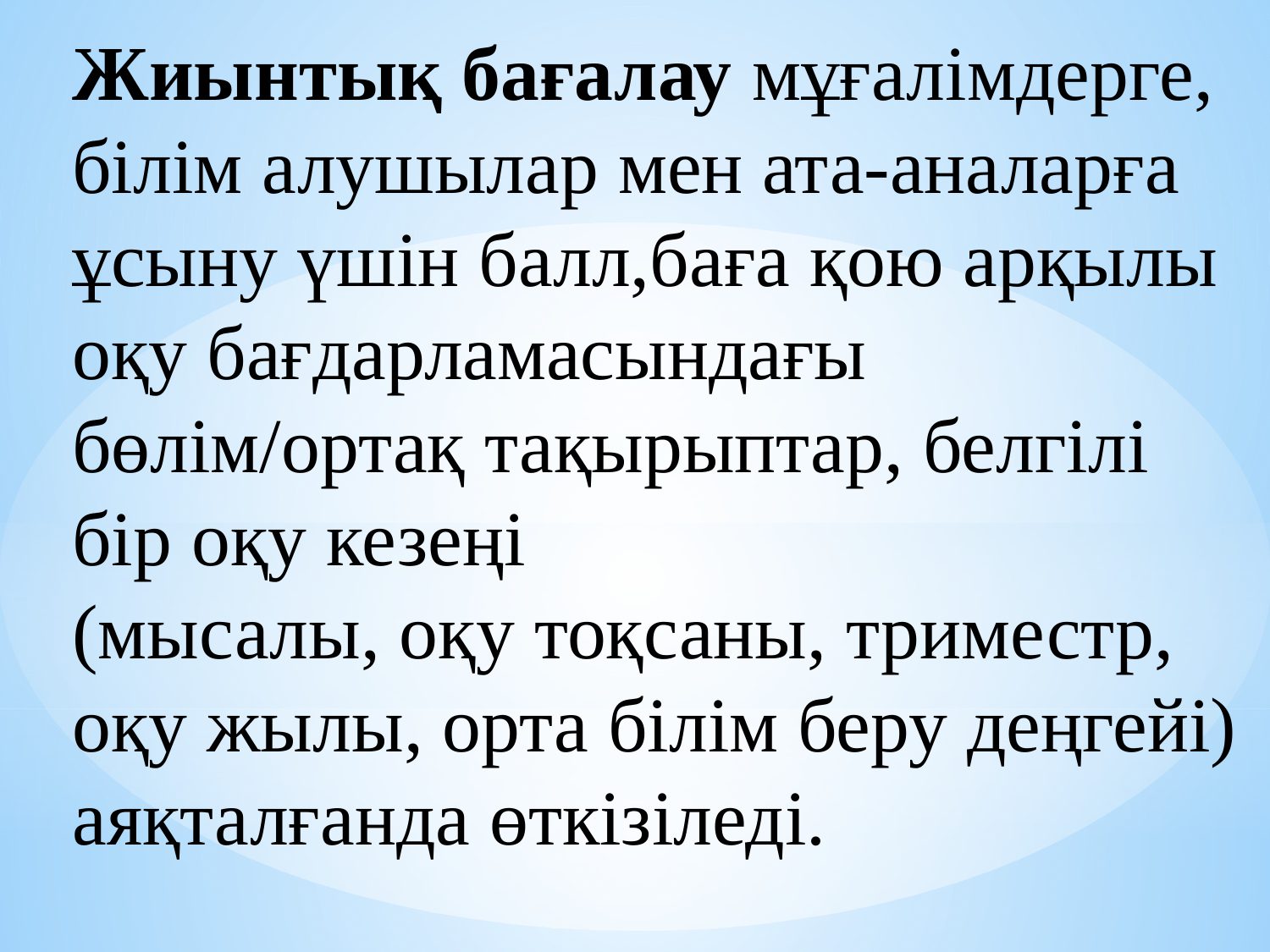

Жиынтық бағалау мұғалімдерге, білім алушылар мен ата-аналарға ұсыну үшін балл,баға қою арқылы оқу бағдарламасындағы бөлім/ортақ тақырыптар, белгілі бір оқу кезеңі
(мысалы, оқу тоқсаны, триместр, оқу жылы, орта білім беру деңгейі) аяқталғанда өткізіледі.